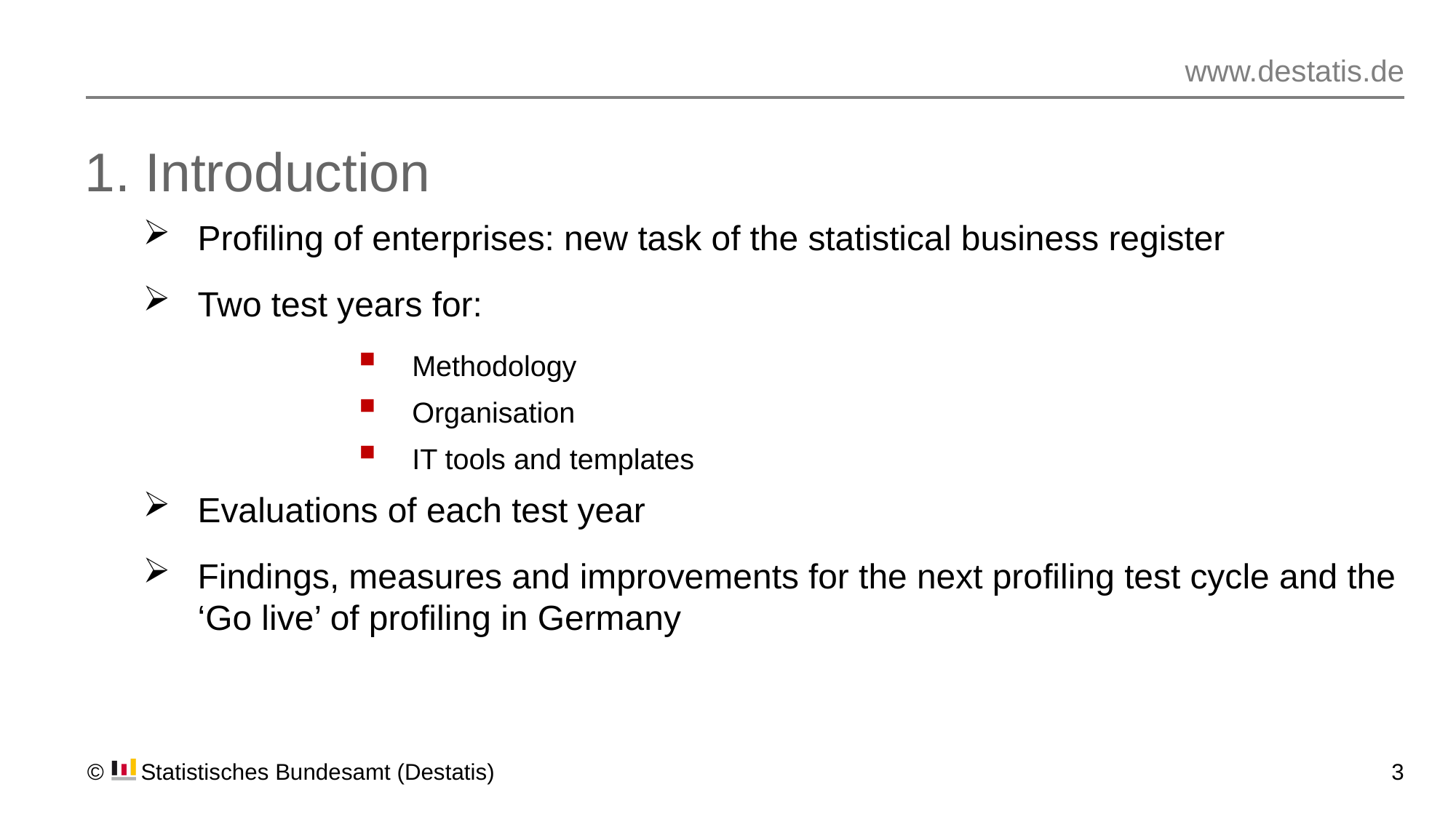

# 1. Introduction
Profiling of enterprises: new task of the statistical business register
Two test years for:
Methodology
Organisation
IT tools and templates
Evaluations of each test year
Findings, measures and improvements for the next profiling test cycle and the ‘Go live’ of profiling in Germany
© 	Statistisches Bundesamt (Destatis)
3